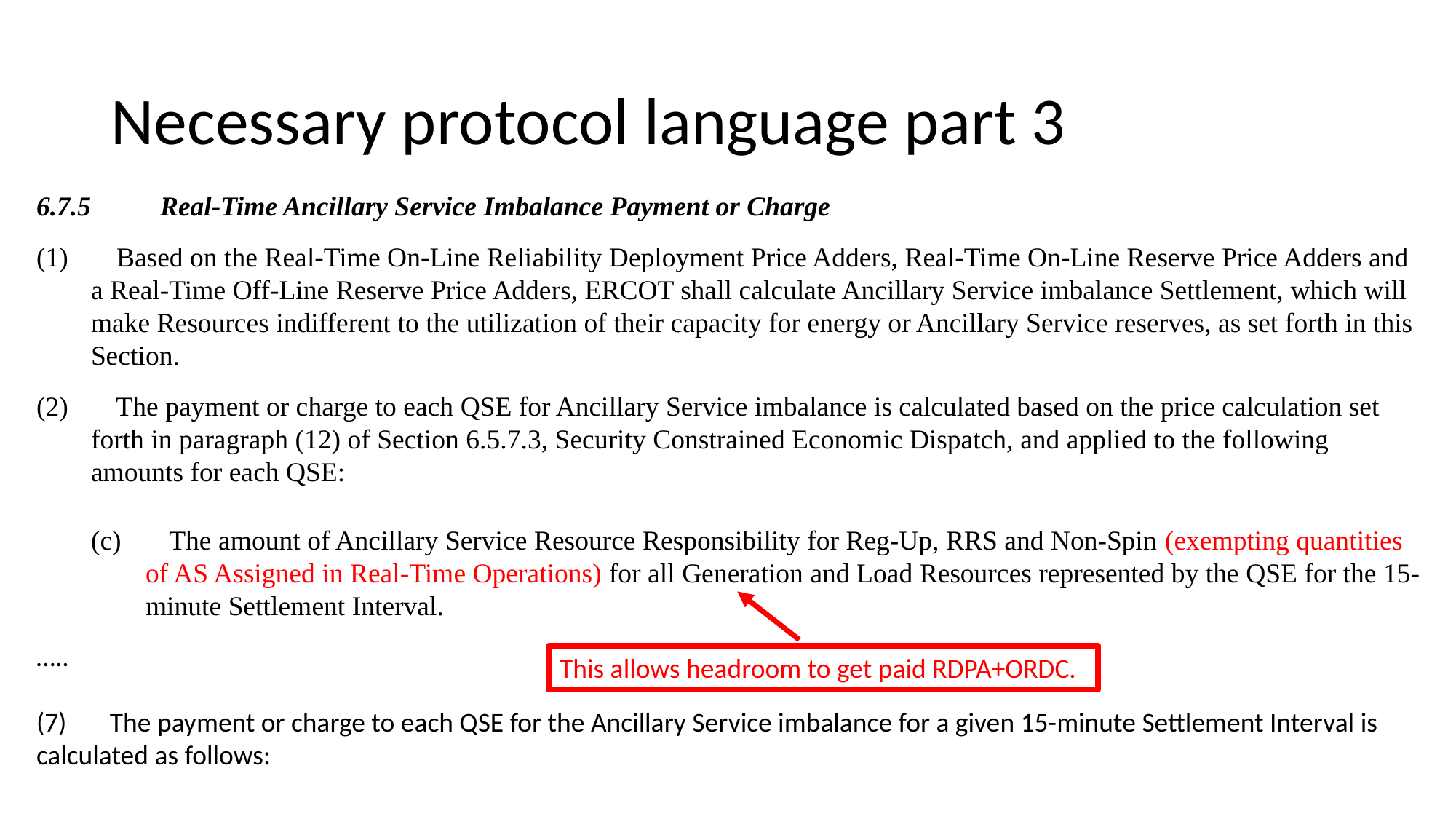

# Necessary protocol language part 3
6.7.5          Real-Time Ancillary Service Imbalance Payment or Charge
(1)       Based on the Real-Time On-Line Reliability Deployment Price Adders, Real-Time On-Line Reserve Price Adders and a Real-Time Off-Line Reserve Price Adders, ERCOT shall calculate Ancillary Service imbalance Settlement, which will make Resources indifferent to the utilization of their capacity for energy or Ancillary Service reserves, as set forth in this Section.
(2)       The payment or charge to each QSE for Ancillary Service imbalance is calculated based on the price calculation set forth in paragraph (12) of Section 6.5.7.3, Security Constrained Economic Dispatch, and applied to the following amounts for each QSE:
(c)       The amount of Ancillary Service Resource Responsibility for Reg-Up, RRS and Non-Spin (exempting quantities of AS Assigned in Real-Time Operations) for all Generation and Load Resources represented by the QSE for the 15-minute Settlement Interval.
…..

(7)       The payment or charge to each QSE for the Ancillary Service imbalance for a given 15-minute Settlement Interval is calculated as follows:
This allows headroom to get paid RDPA+ORDC.